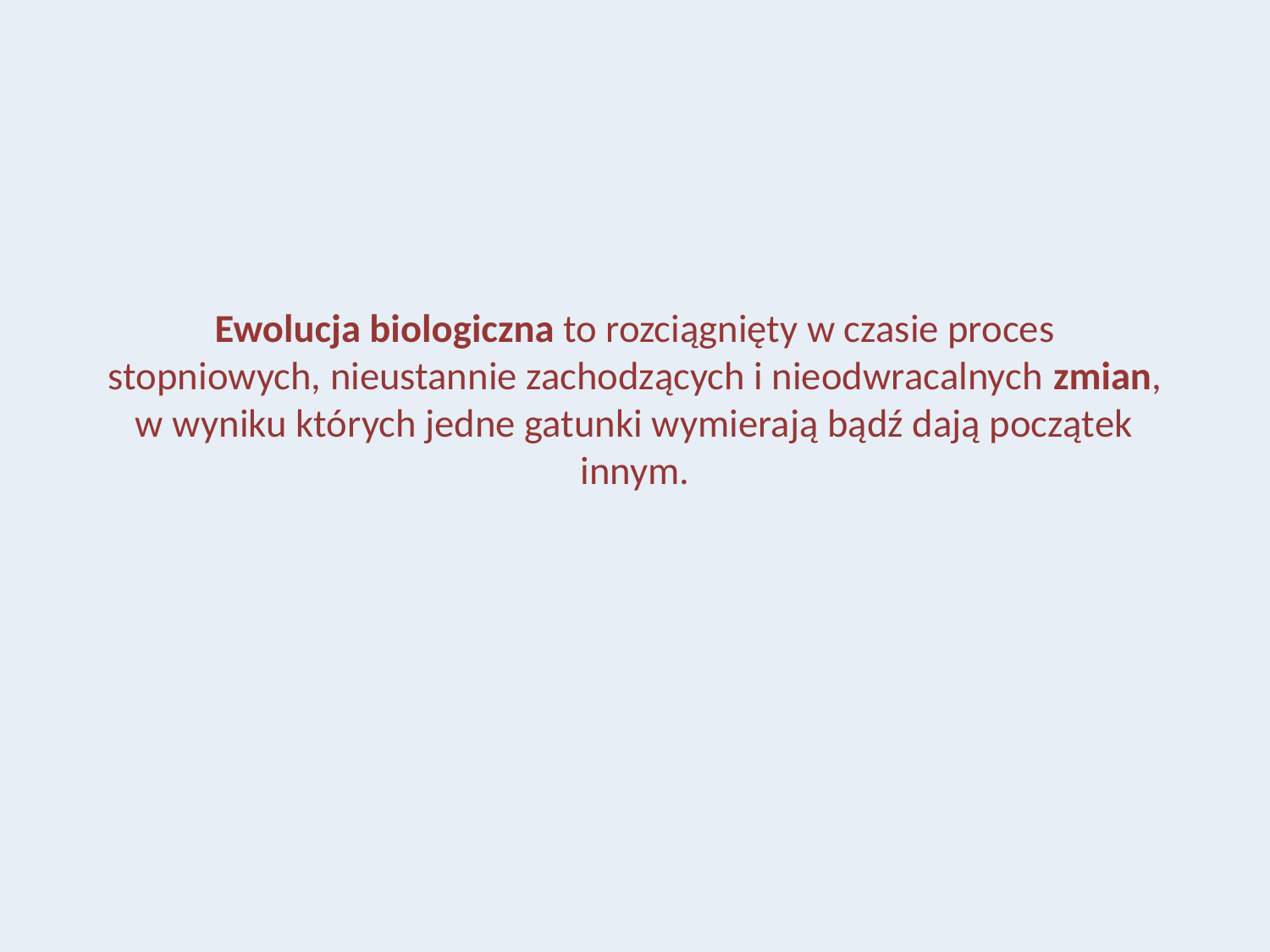

# Ewolucja biologiczna to rozciągnięty w czasie proces stopniowych, nieustannie zachodzących i nieodwracalnych zmian, w wyniku których jedne gatunki wymierają bądź dają początek innym.